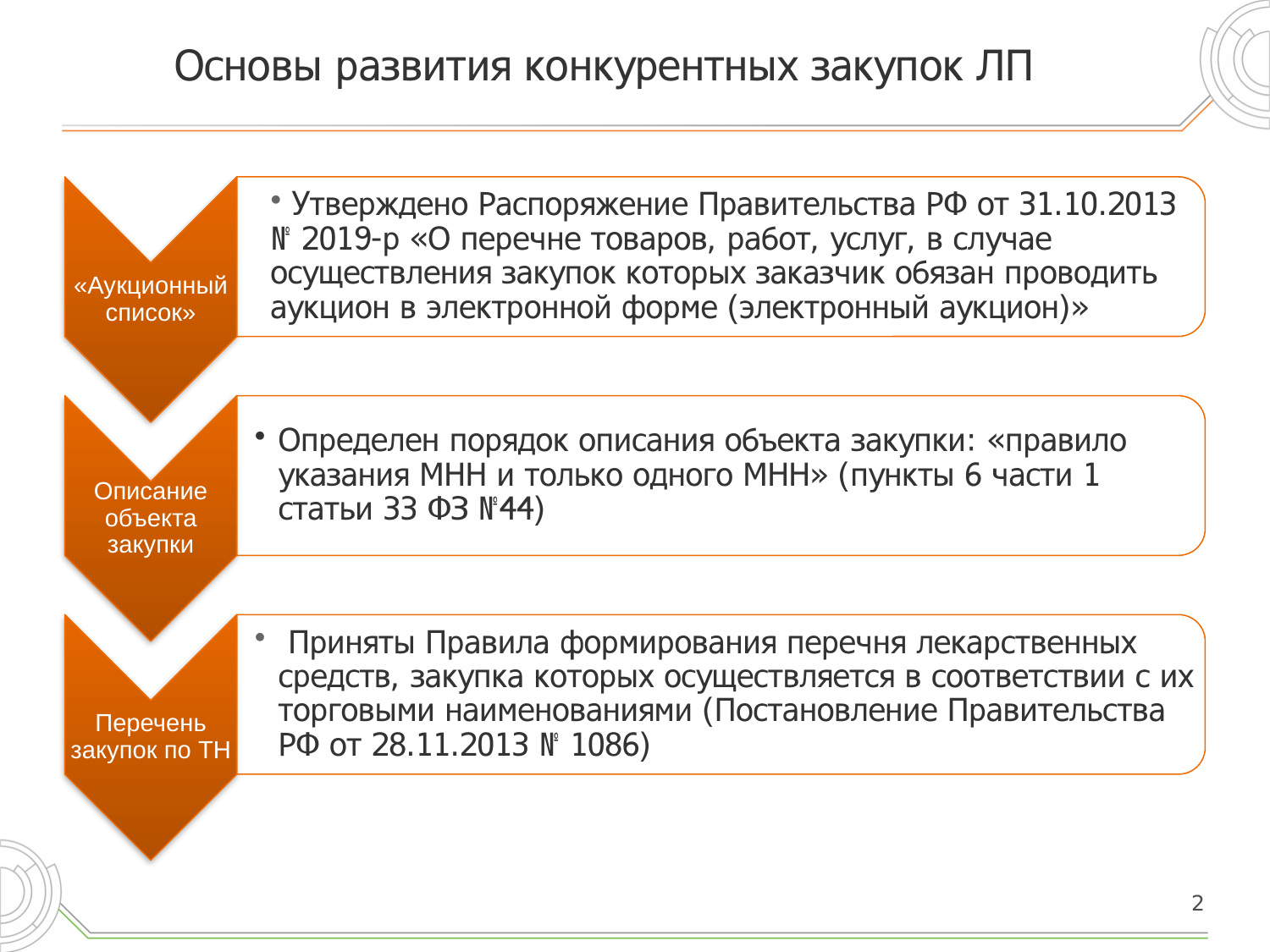

# Основы развития конкурентных закупок ЛП
«Аукционный список»
 Утверждено Распоряжение Правительства РФ от 31.10.2013 № 2019-р «О перечне товаров, работ, услуг, в случае осуществления закупок которых заказчик обязан проводить аукцион в электронной форме (электронный аукцион)»
Описание объекта закупки
Определен порядок описания объекта закупки: «правило указания МНН и только одного МНН» (пункты 6 части 1 статьи 33 ФЗ №44)
Перечень закупок по ТН
 Приняты Правила формирования перечня лекарственных средств, закупка которых осуществляется в соответствии с их торговыми наименованиями (Постановление Правительства РФ от 28.11.2013 № 1086)
2